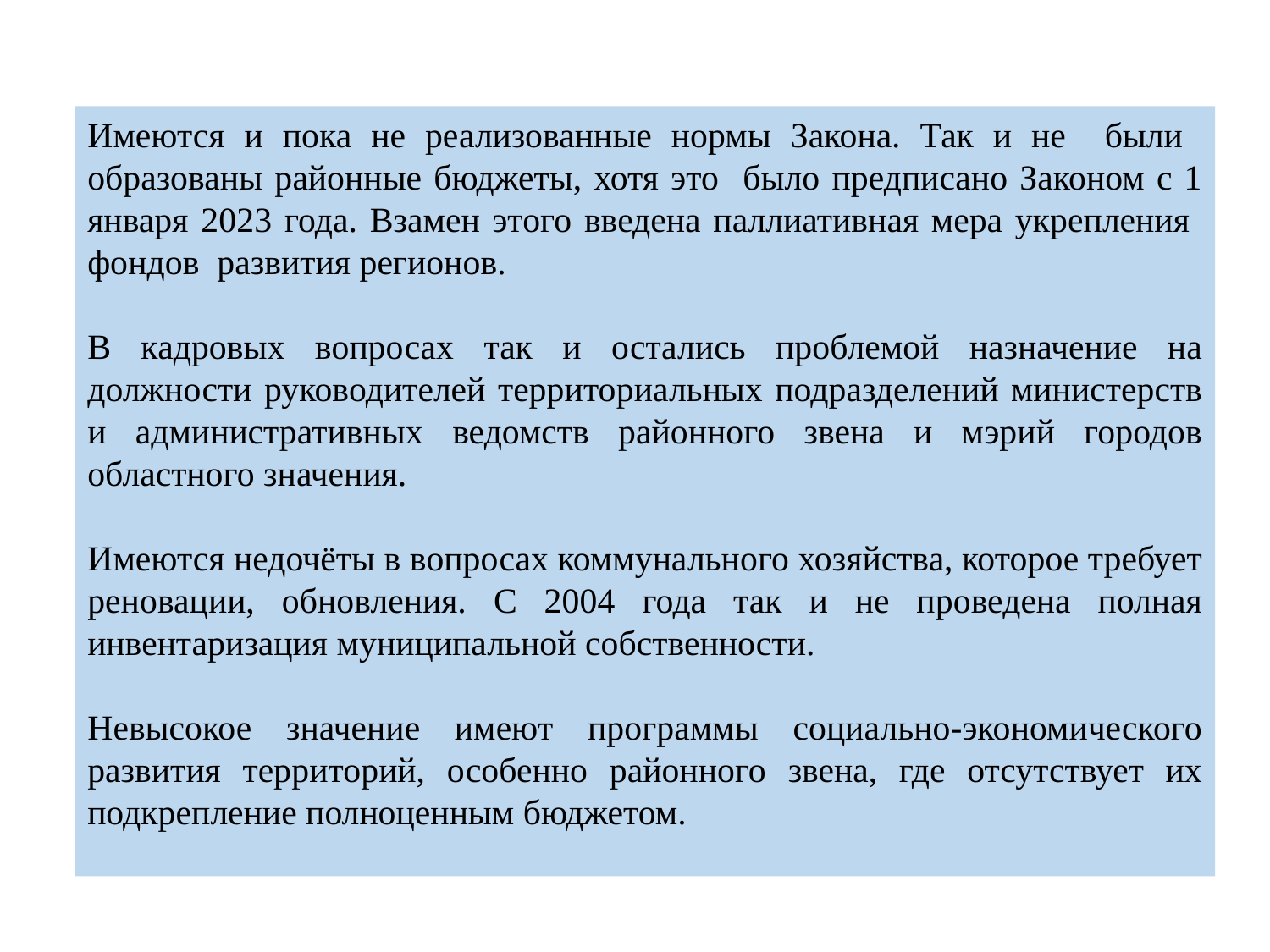

Имеются и пока не реализованные нормы Закона. Так и не  были  образованы районные бюджеты, хотя это  было предписано Законом с 1 января 2023 года. Взамен этого введена паллиативная мера укрепления  фондов  развития регионов.

В кадровых вопросах так и остались проблемой назначение на должности руководителей территориальных подразделений министерств и административных ведомств районного звена и мэрий городов областного значения.

Имеются недочёты в вопросах коммунального хозяйства, которое требует реновации, обновления. С 2004 года так и не проведена полная инвентаризация муниципальной собственности.

Невысокое значение имеют программы социально-экономического развития территорий, особенно районного звена, где отсутствует их подкрепление полноценным бюджетом.